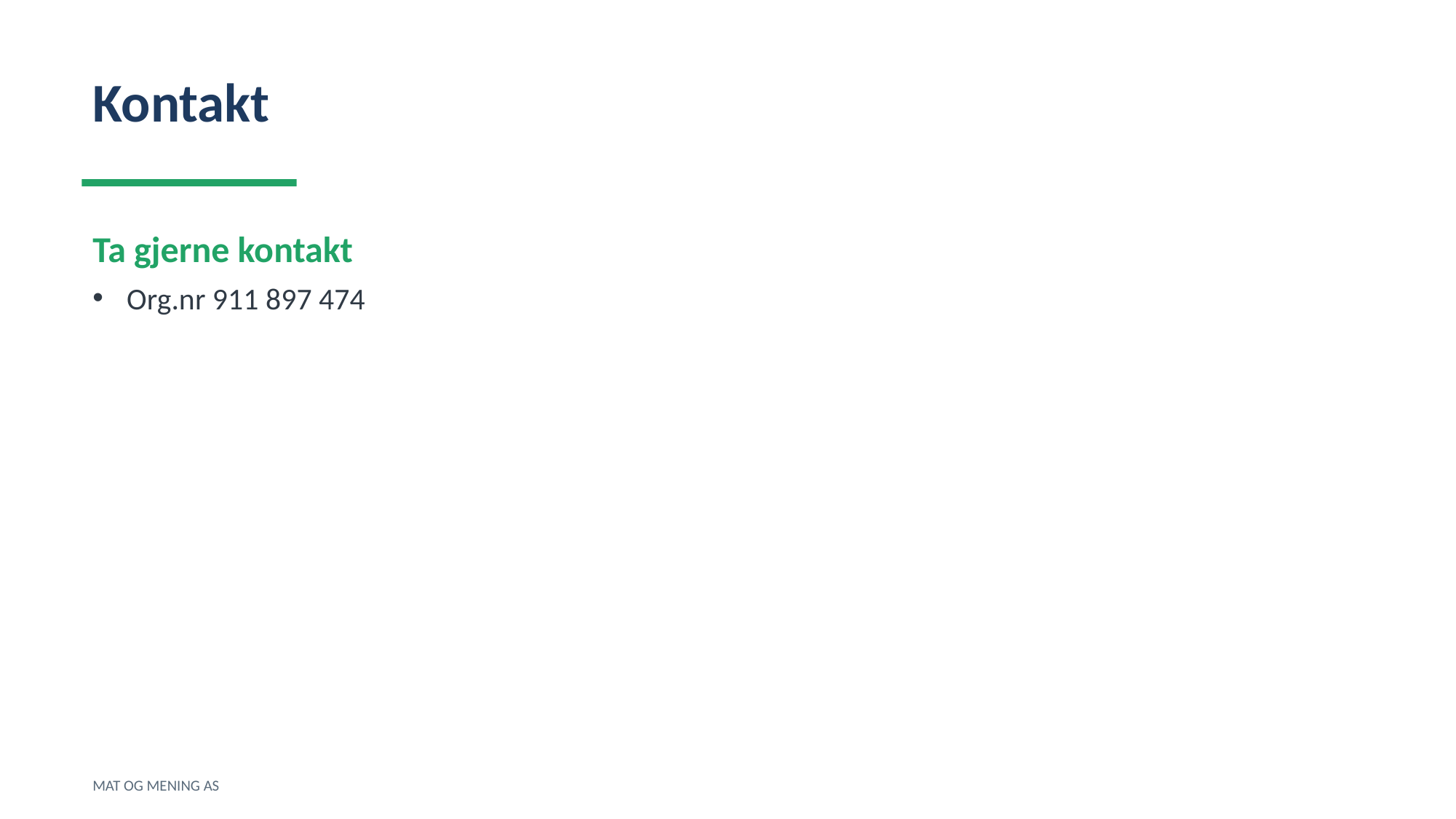

Kontakt

Ta gjerne kontakt
Org.nr 911 897 474
MAT OG MENING AS